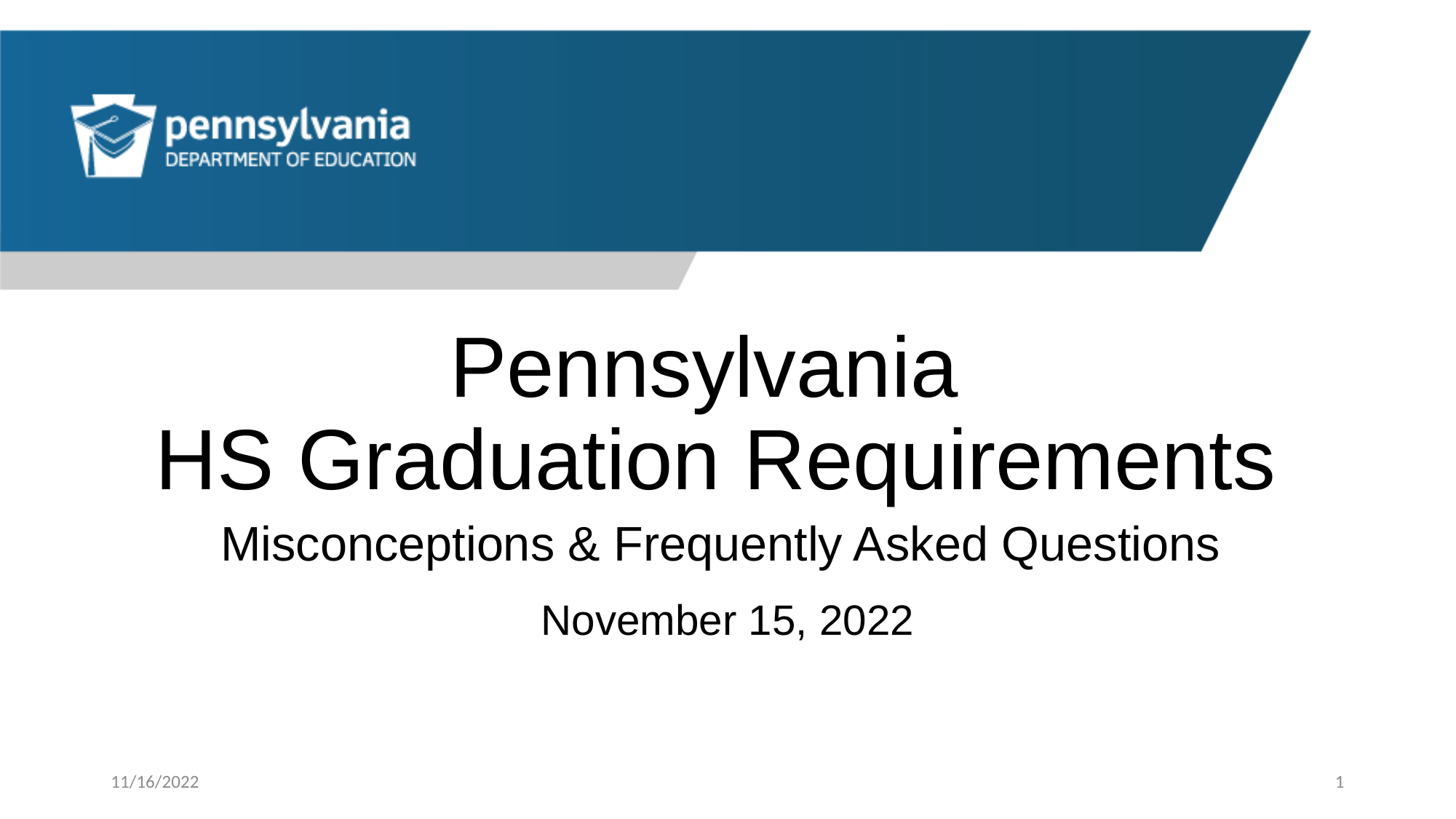

# Pennsylvania HS Graduation Requirements
Misconceptions & Frequently Asked Questions
November 15, 2022
11/16/2022
1